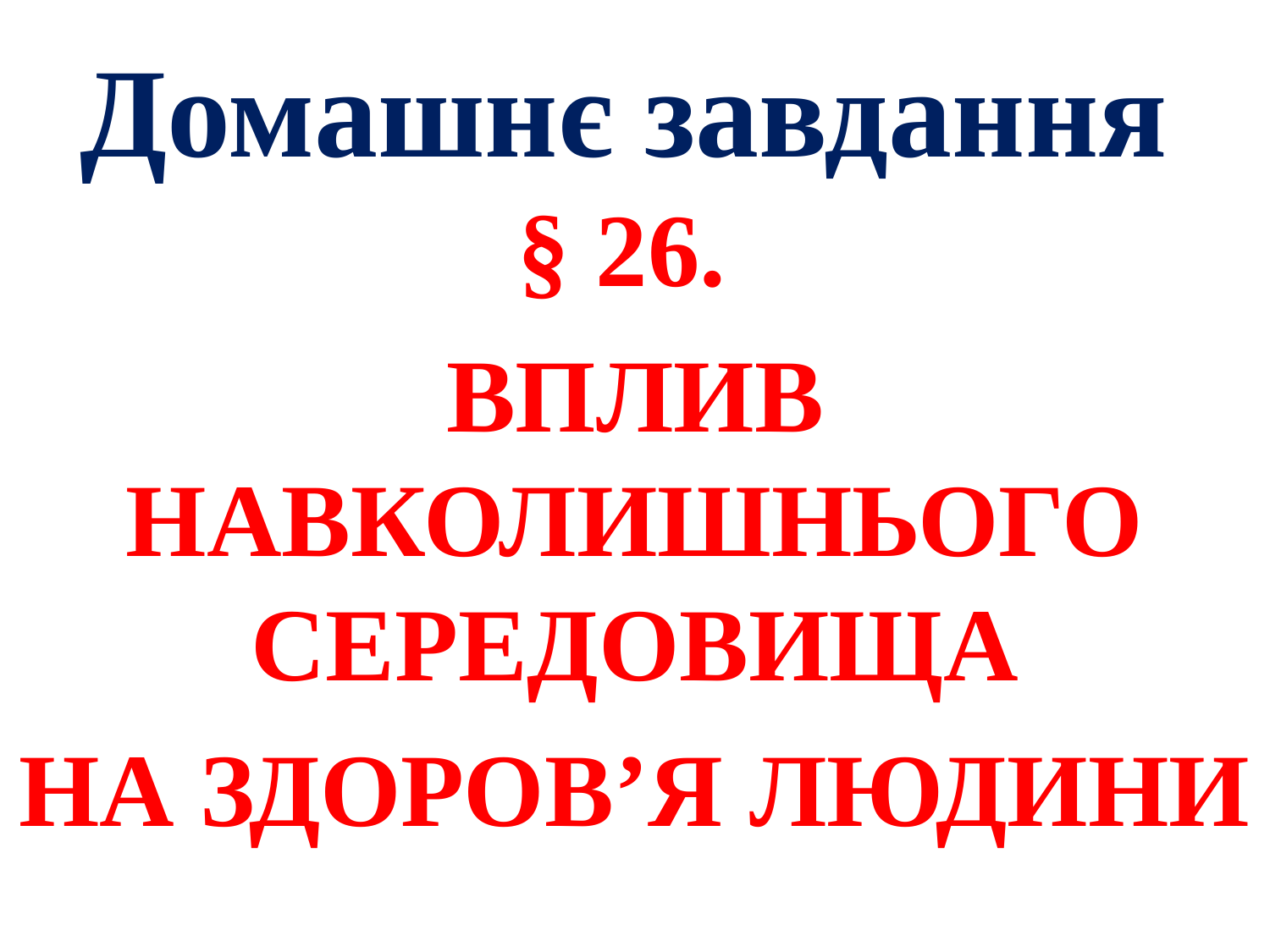

# Домашнє завдання
§ 26.
ВПЛИВ НАВКОЛИШНЬОГО СЕРЕДОВИЩА
НА ЗДОРОВ’Я ЛЮДИНИ